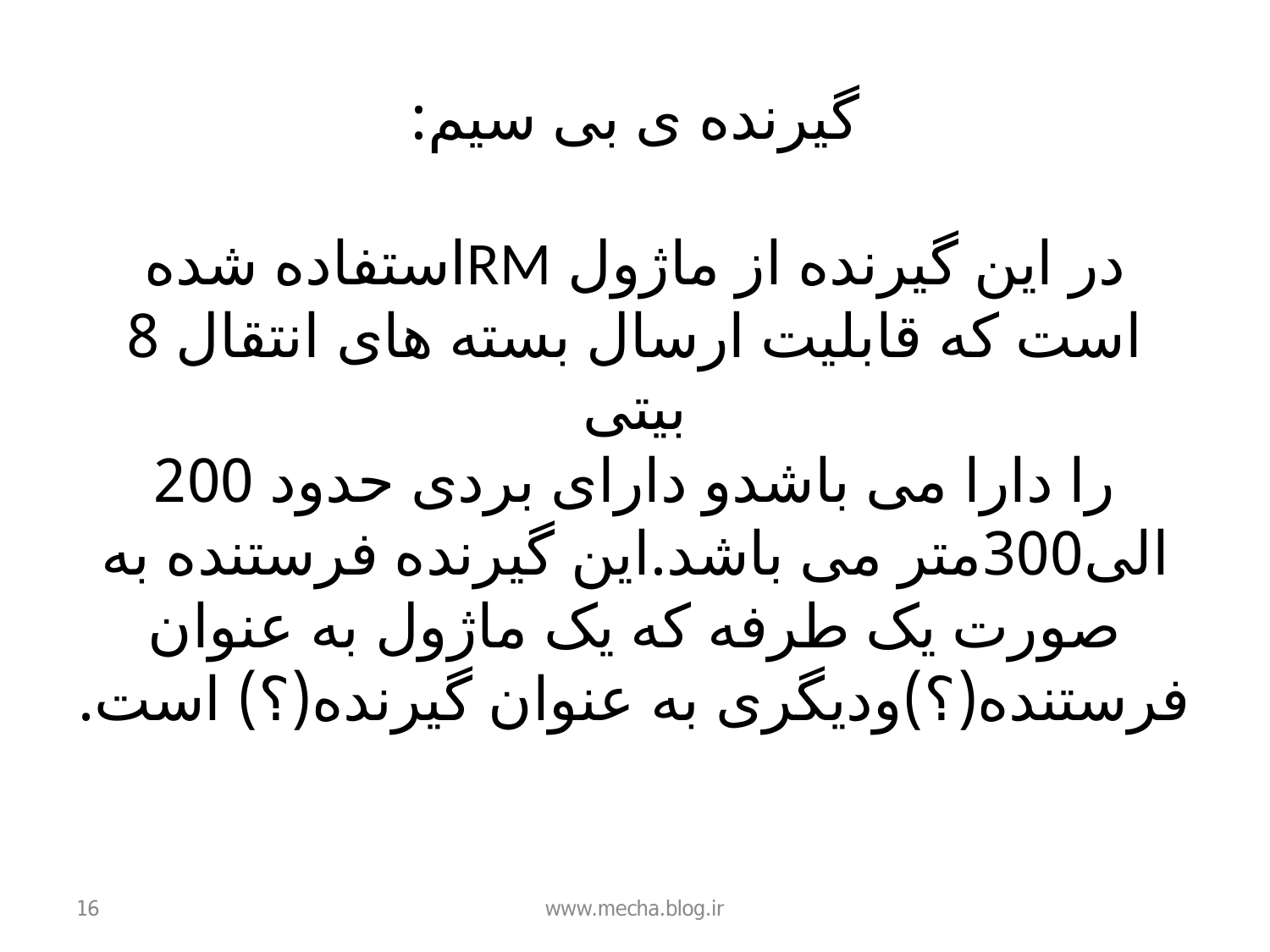

# گیرنده ی بی سیم: در این گیرنده از ماژول RMاستفاده شده است که قابلیت ارسال بسته های انتقال 8 بیتی را دارا می باشدو دارای بردی حدود 200 الی300متر می باشد.این گیرنده فرستنده به صورت یک طرفه که یک ماژول به عنوان فرستنده(؟)ودیگری به عنوان گیرنده(؟) است.
16
www.mecha.blog.ir